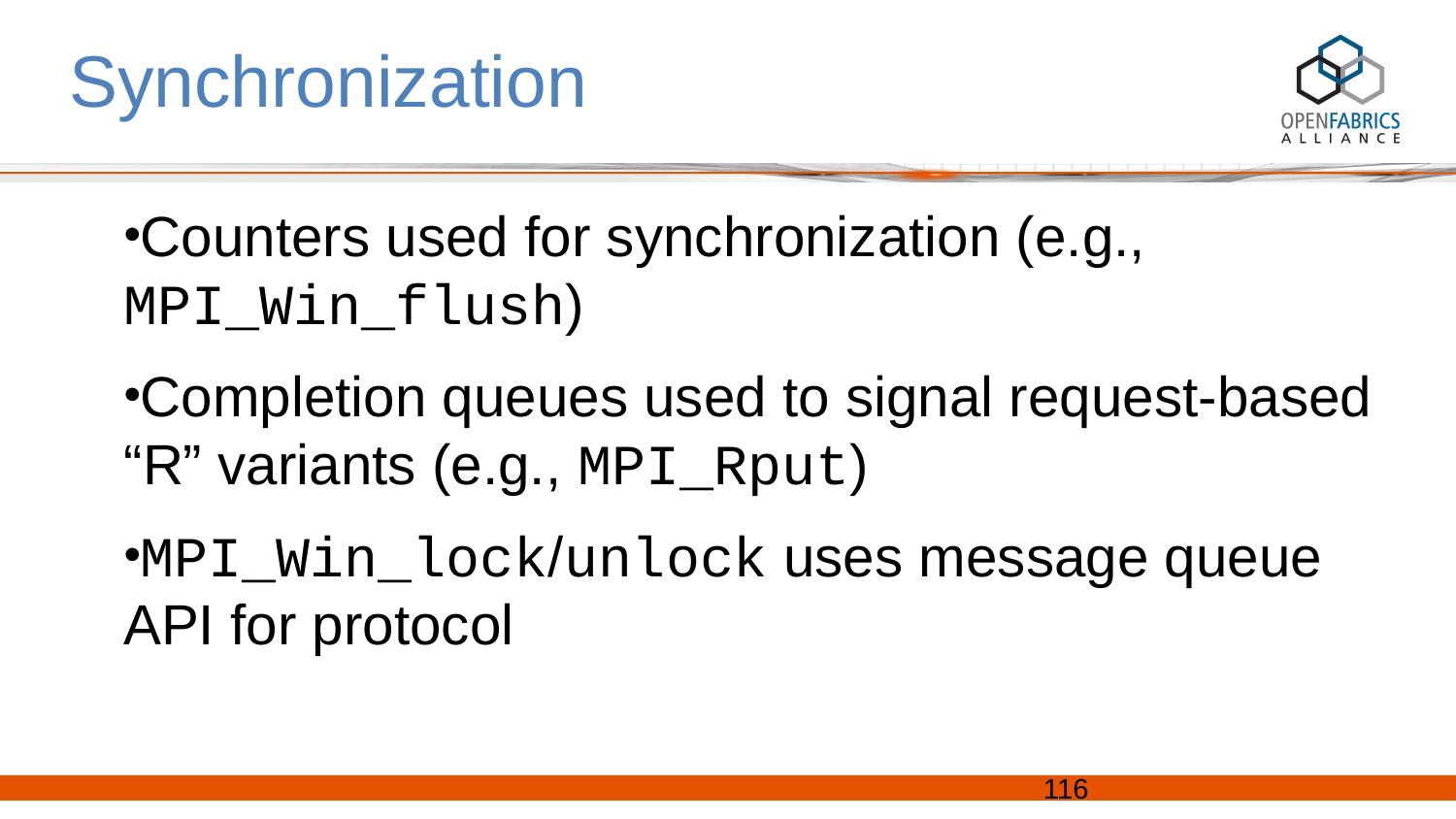

# Synchronization
Counters used for synchronization (e.g., MPI_Win_flush)
Completion queues used to signal request-based “R” variants (e.g., MPI_Rput)
MPI_Win_lock/unlock uses message queue API for protocol
116